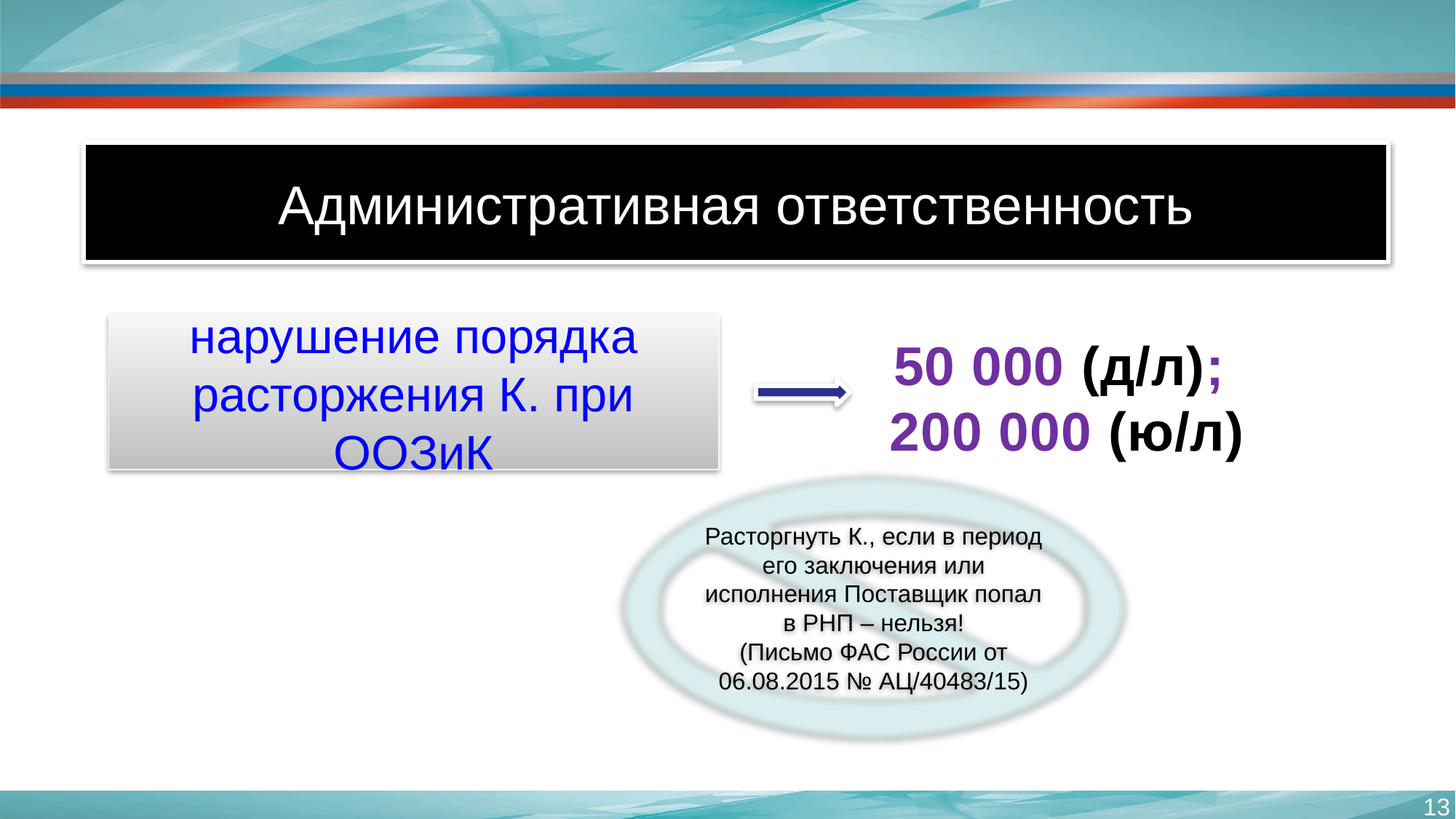

# Административная ответственность
нарушение порядка расторжения К. при ООЗиК
50 000 (д/л);
200 000 (ю/л)

Расторгнуть К., если в период его заключения или исполнения Поставщик попал в РНП – нельзя!
(Письмо ФАС России от 06.08.2015 № АЦ/40483/15)
13